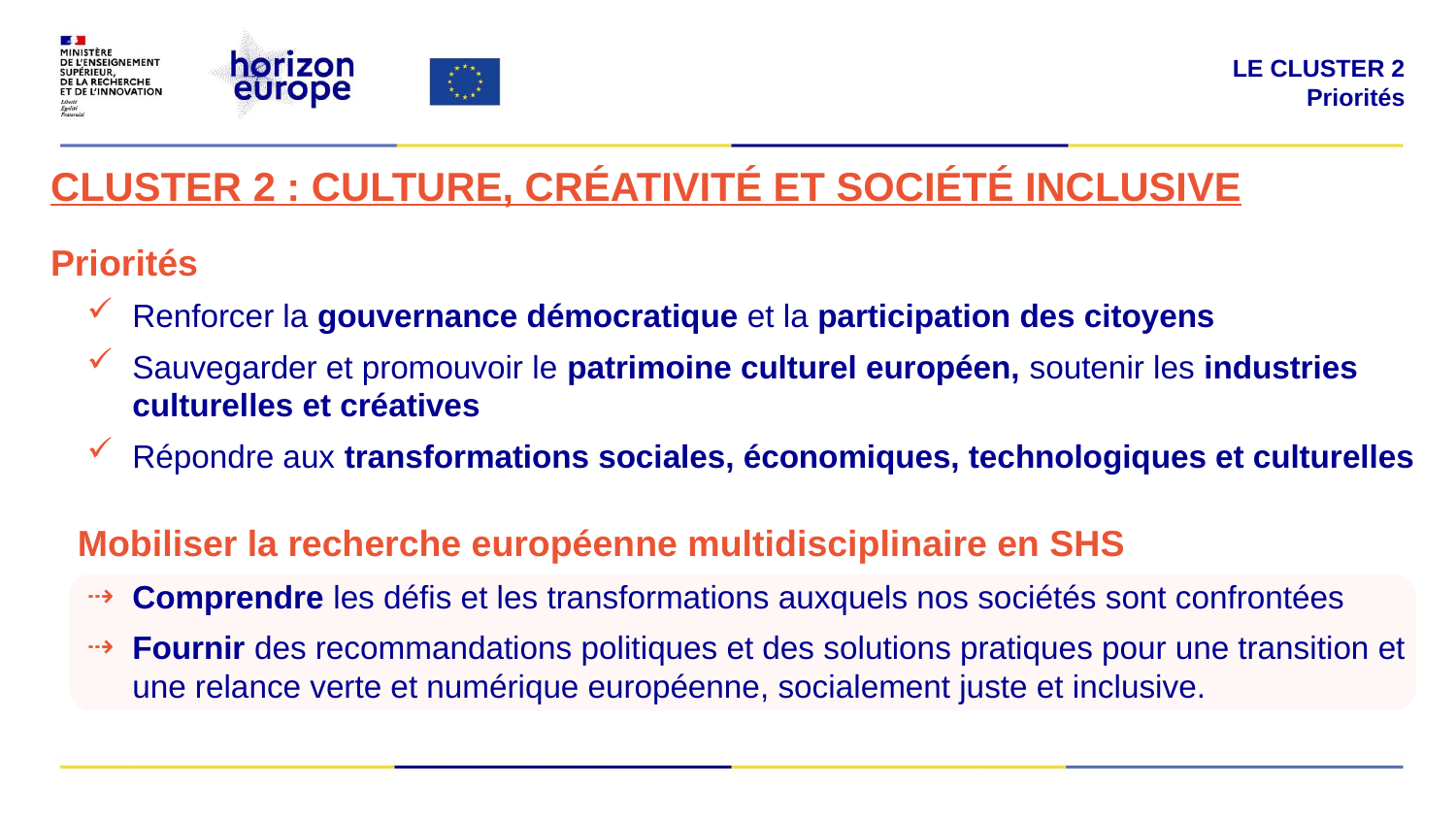

LE CLUSTER 2
Priorités
# CLUSTER 2 : CULTURE, CRÉATIVITÉ ET SOCIÉTÉ INCLUSIVE
Priorités
Renforcer la gouvernance démocratique et la participation des citoyens
Sauvegarder et promouvoir le patrimoine culturel européen, soutenir les industries culturelles et créatives
Répondre aux transformations sociales, économiques, technologiques et culturelles

Mobiliser la recherche européenne multidisciplinaire en SHS
Comprendre les défis et les transformations auxquels nos sociétés sont confrontées
Fournir des recommandations politiques et des solutions pratiques pour une transition et une relance verte et numérique européenne, socialement juste et inclusive.